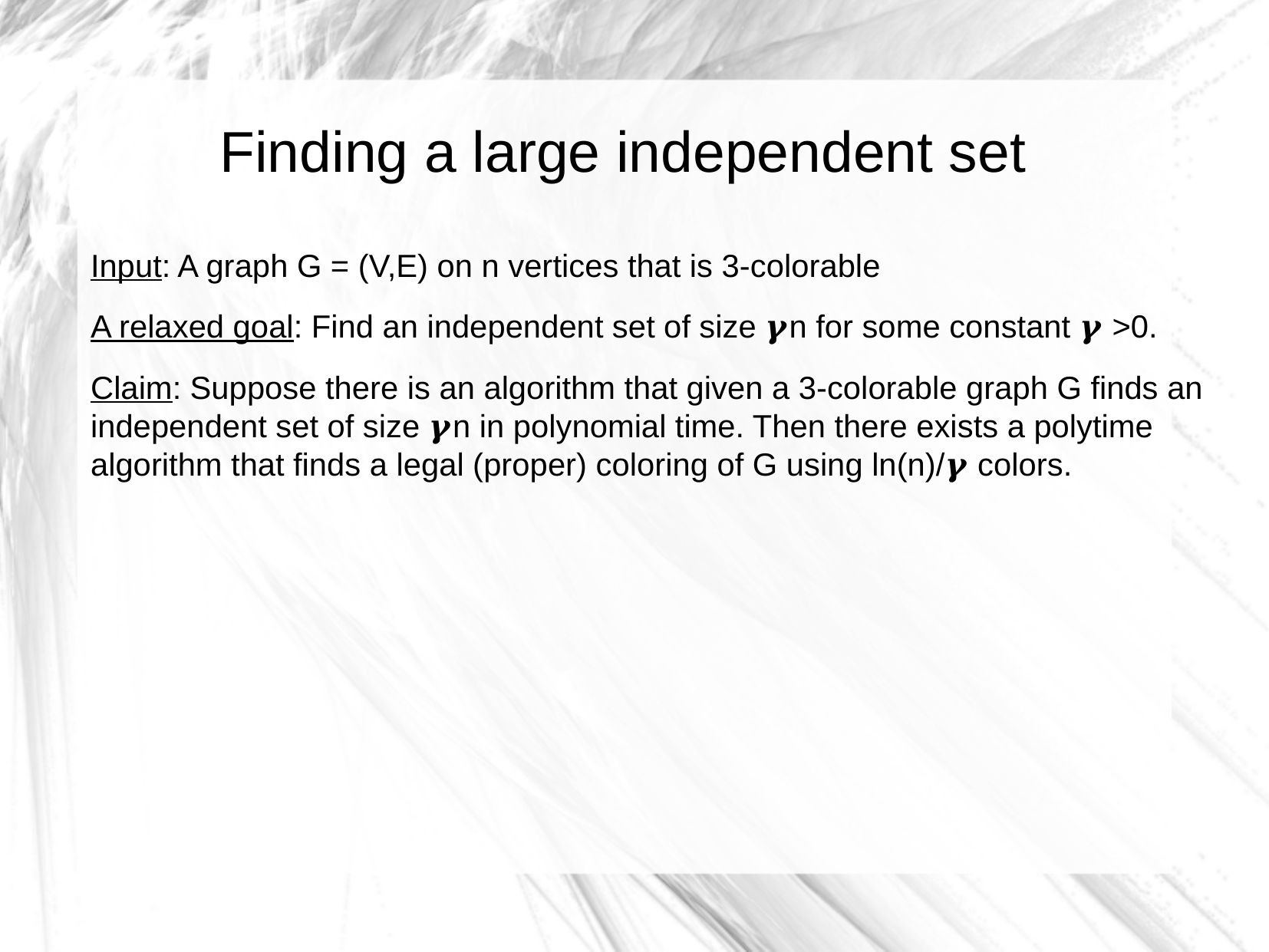

Finding a large independent set
Input: A graph G = (V,E) on n vertices that is 3-colorable
A relaxed goal: Find an independent set of size 𝜸n for some constant 𝜸 >0.
Claim: Suppose there is an algorithm that given a 3-colorable graph G finds an independent set of size 𝜸n in polynomial time. Then there exists a polytime algorithm that finds a legal (proper) coloring of G using ln(n)/𝜸 colors.